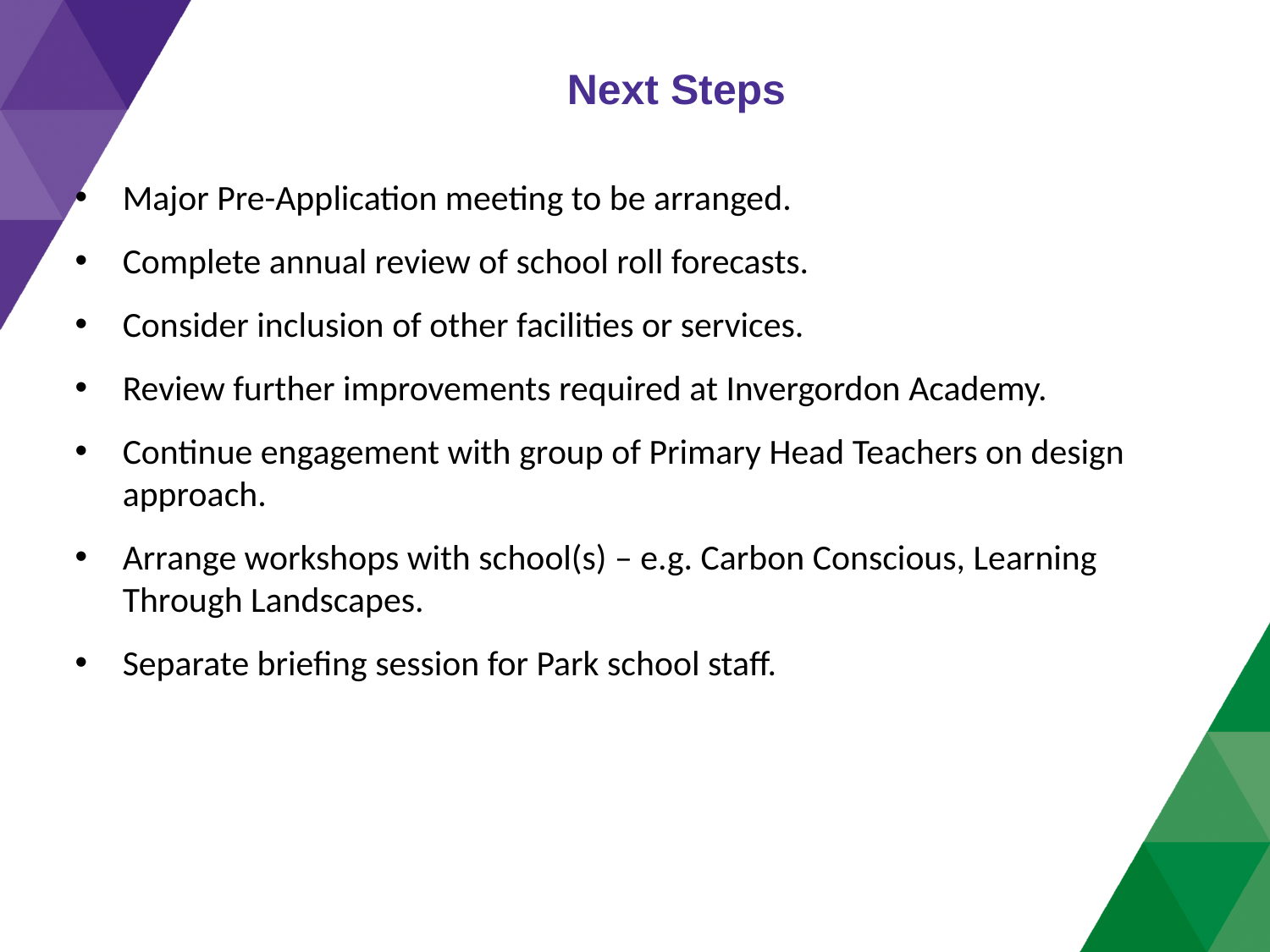

Next Steps

Major Pre-Application meeting to be arranged.

Complete annual review of school roll forecasts.

Consider inclusion of other facilities or services.

Review further improvements required at Invergordon Academy.

Continue engagement with group of Primary Head Teachers on design approach.

Arrange workshops with school(s) – e.g. Carbon Conscious, Learning Through Landscapes.

Separate briefing session for Park school staff.